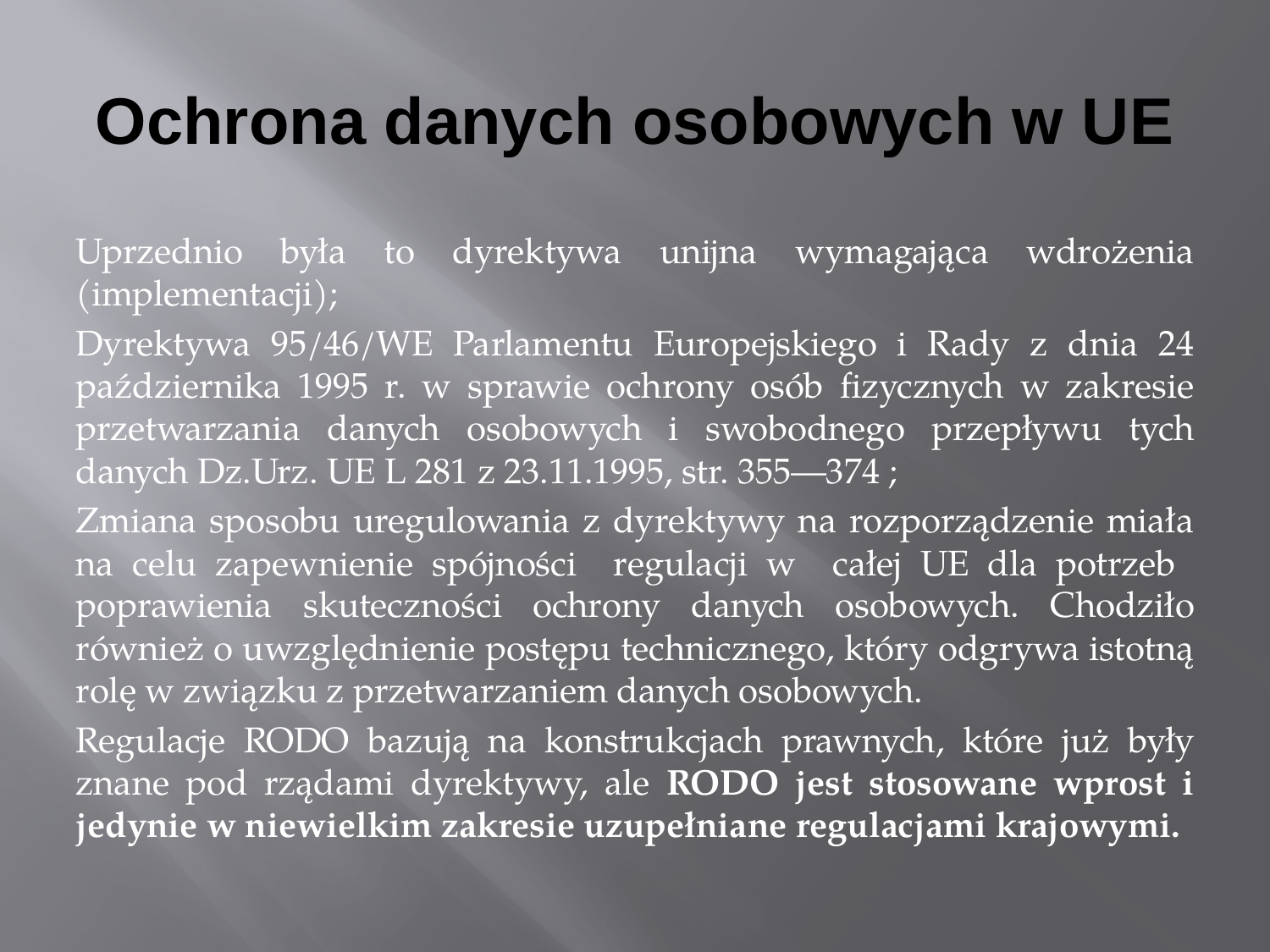

# Ochrona danych osobowych w UE
Uprzednio była to dyrektywa unijna wymagająca wdrożenia (implementacji);
Dyrektywa 95/46/WE Parlamentu Europejskiego i Rady z dnia 24 października 1995 r. w sprawie ochrony osób fizycznych w zakresie przetwarzania danych osobowych i swobodnego przepływu tych danych Dz.Urz. UE L 281 z 23.11.1995, str. 355—374 ;
Zmiana sposobu uregulowania z dyrektywy na rozporządzenie miała na celu zapewnienie spójności  regulacji w  całej UE dla potrzeb  poprawienia skuteczności ochrony danych osobowych. Chodziło również o uwzględnienie postępu technicznego, który odgrywa istotną rolę w związku z przetwarzaniem danych osobowych.
Regulacje RODO bazują na konstrukcjach prawnych, które już były znane pod rządami dyrektywy, ale RODO jest stosowane wprost i jedynie w niewielkim zakresie uzupełniane regulacjami krajowymi.